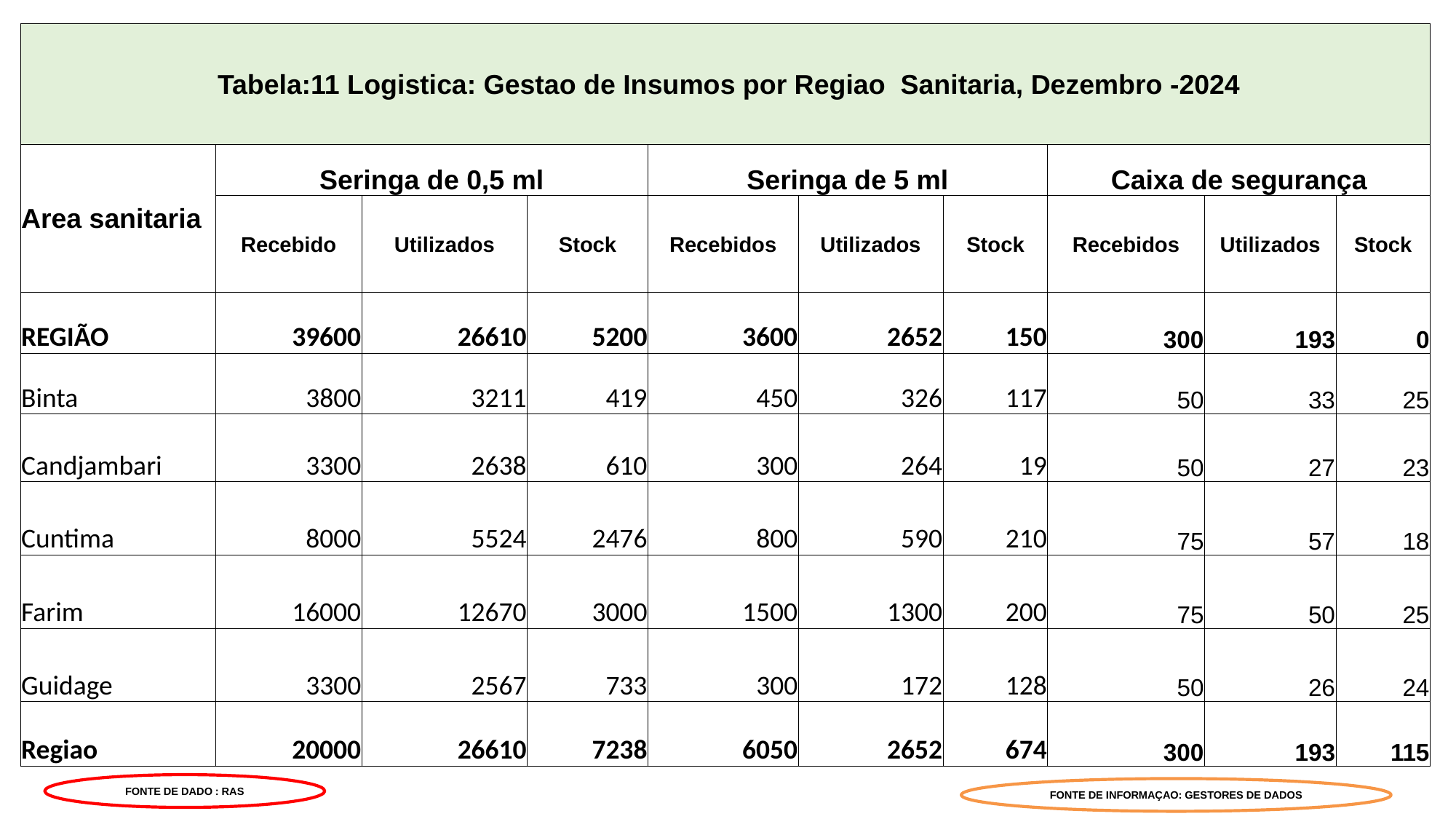

| Tabela:11 Logistica: Gestao de Insumos por Regiao Sanitaria, Dezembro -2024 |  |  |  |  |  |  |  |  |  |
| --- | --- | --- | --- | --- | --- | --- | --- | --- | --- |
| Area sanitaria | Seringa de 0,5 ml |  |  | Seringa de 5 ml |  |  | Caixa de segurança |  |  |
|  | Recebido | Utilizados | Stock | Recebidos | Utilizados | Stock | Recebidos | Utilizados | Stock |
| REGIÃO | 39600 | 26610 | 5200 | 3600 | 2652 | 150 | 300 | 193 | 0 |
| Binta | 3800 | 3211 | 419 | 450 | 326 | 117 | 50 | 33 | 25 |
| Candjambari | 3300 | 2638 | 610 | 300 | 264 | 19 | 50 | 27 | 23 |
| Cuntima | 8000 | 5524 | 2476 | 800 | 590 | 210 | 75 | 57 | 18 |
| Farim | 16000 | 12670 | 3000 | 1500 | 1300 | 200 | 75 | 50 | 25 |
| Guidage | 3300 | 2567 | 733 | 300 | 172 | 128 | 50 | 26 | 24 |
| Regiao | 20000 | 26610 | 7238 | 6050 | 2652 | 674 | 300 | 193 | 115 |
FONTE DE DADO : RAS
FONTE DE INFORMAÇAO: GESTORES DE DADOS